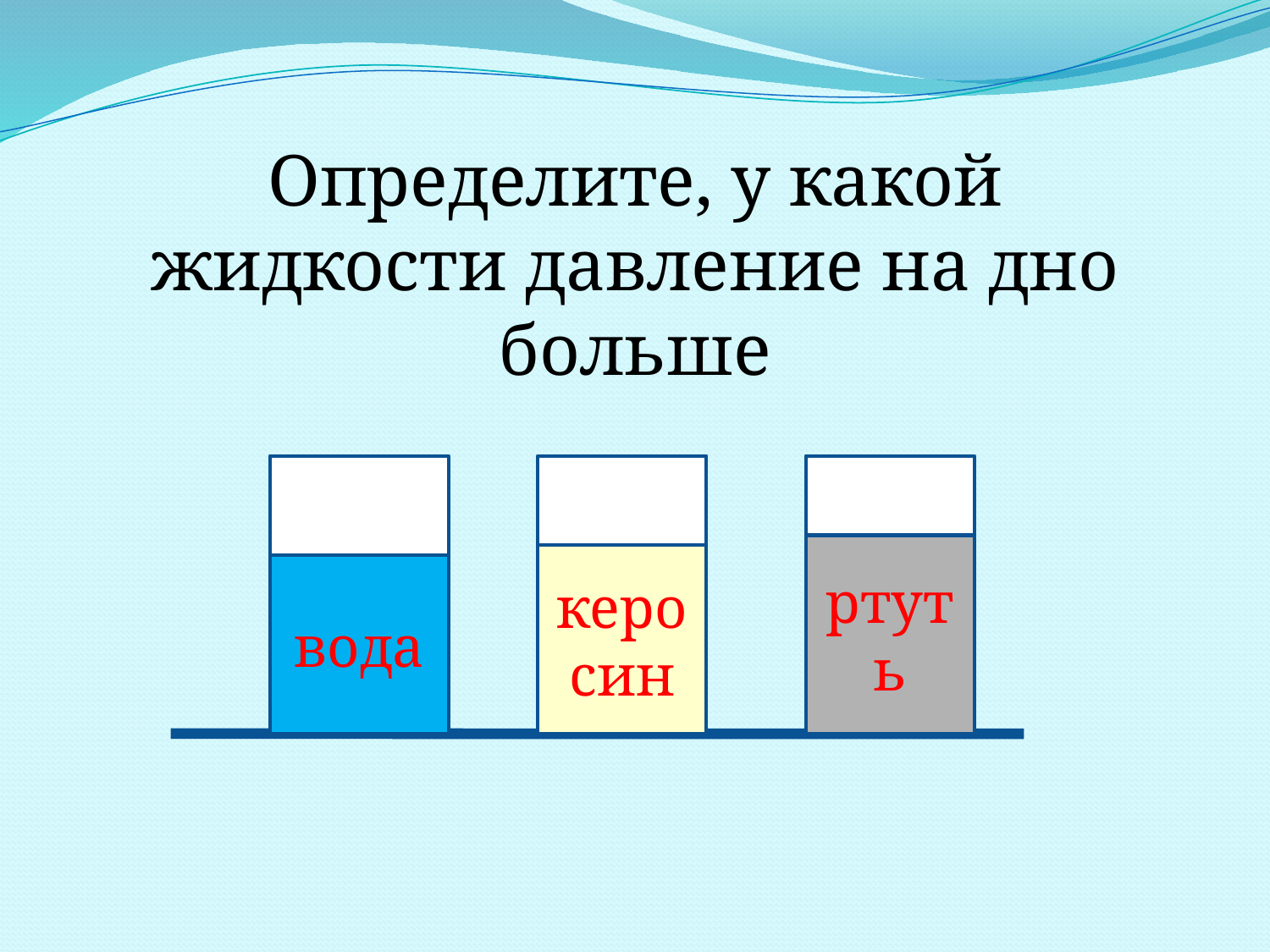

Определите, у какой жидкости давление на дно больше

ртуть
керосин
вода